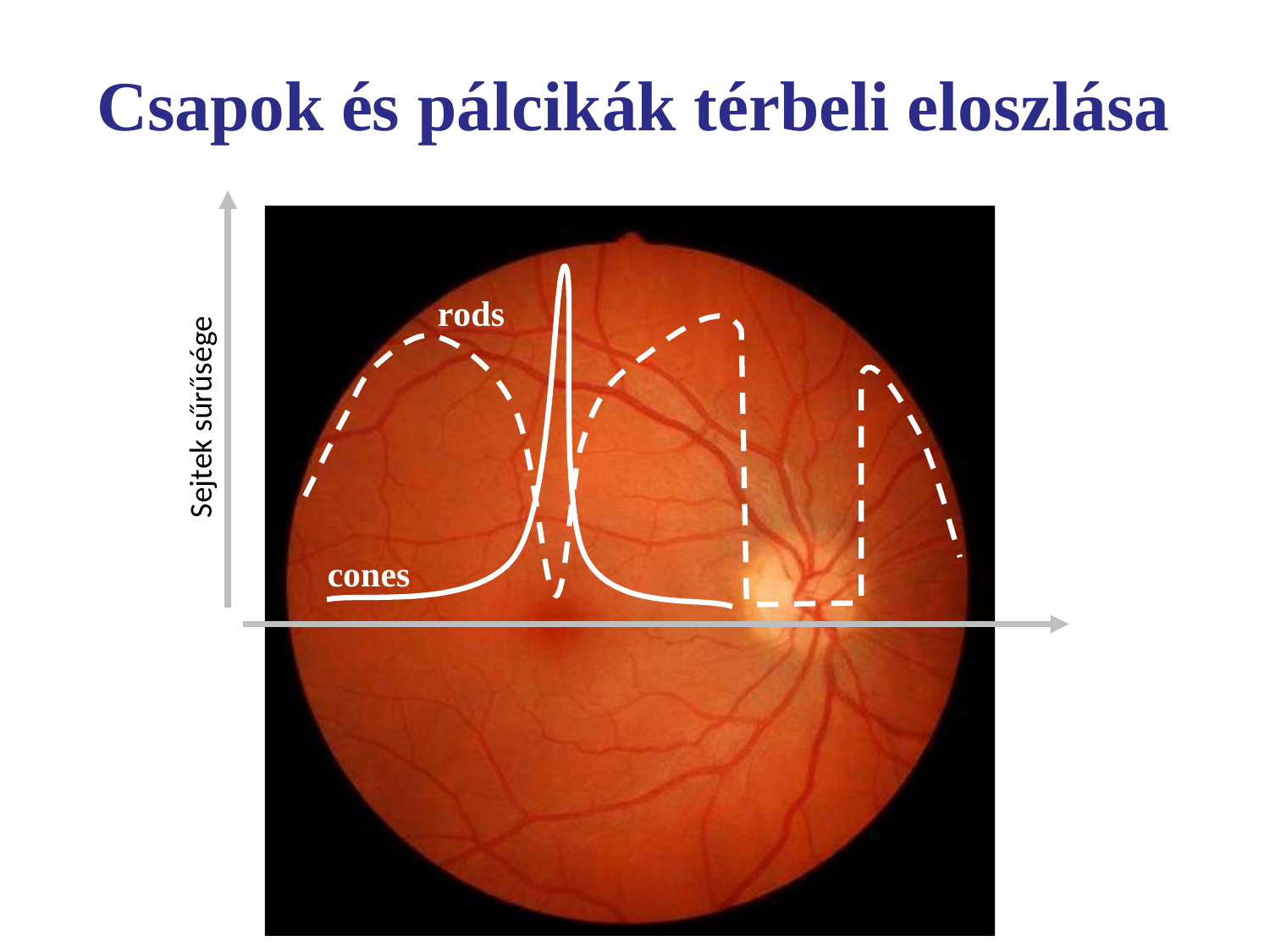

# Csapok és pálcikák térbeli eloszlása

rods

Sejtek sűrűsége
cones